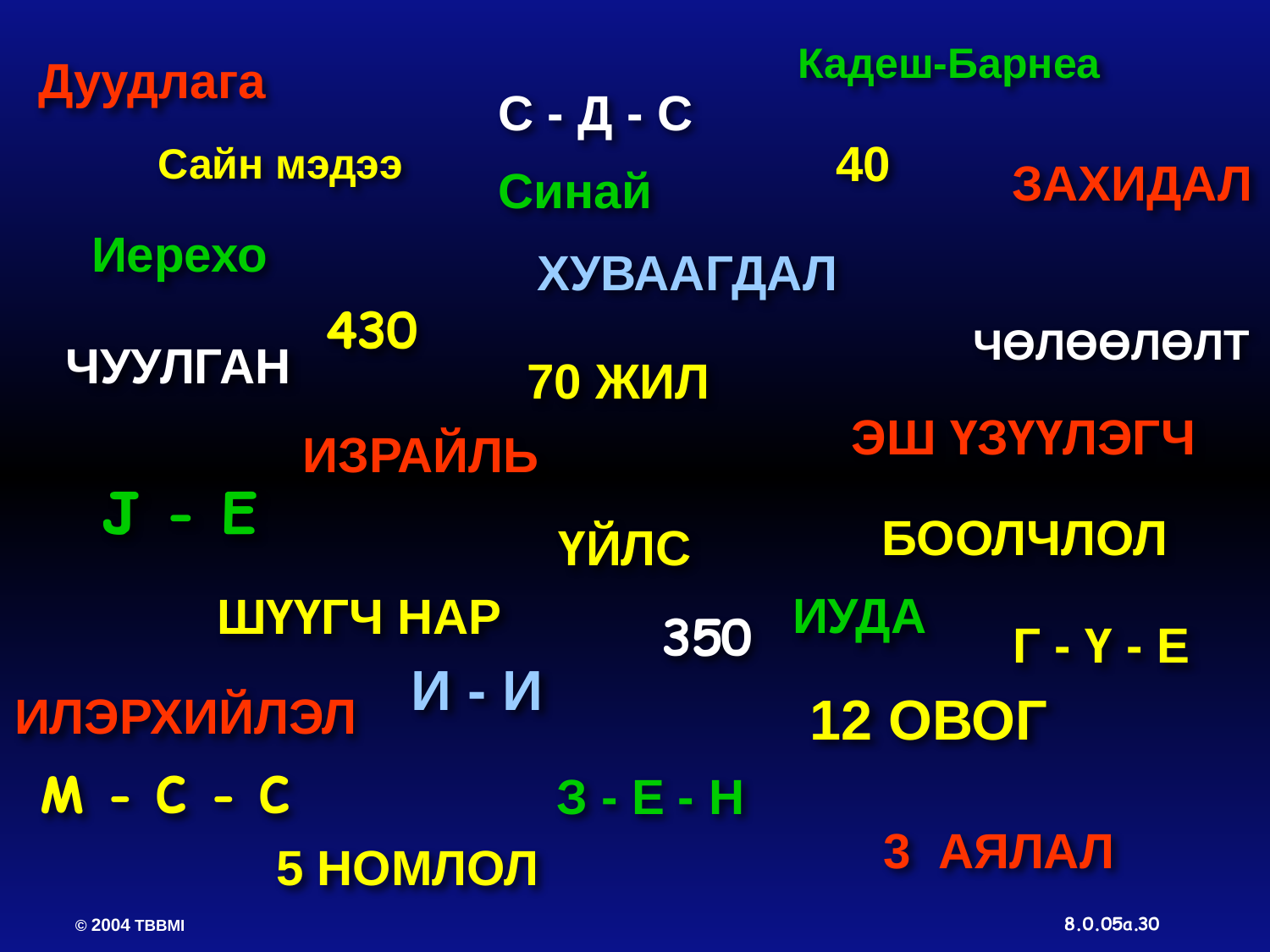

Кадеш-Барнеа
Дуудлага
С - Д - С
40
Сайн мэдээ
ЗАХИДАЛ
Синай
Иерехо
ХУВААГДАЛ
430
ЧӨЛӨӨЛӨЛТ
ЧУУЛГАН
70 ЖИЛ
ЭШ ҮЗҮҮЛЭГЧ
ИЗРАЙЛЬ
J - E
БООЛЧЛОЛ
ҮЙЛС
ИУДА
ШҮҮГЧ НАР
350
Г - Ү - Е
И - И
12 ОВОГ
ИЛЭРХИЙЛЭЛ
M - C - C
З - E - Н
3  АЯЛАЛ
5 НОМЛОЛ
30